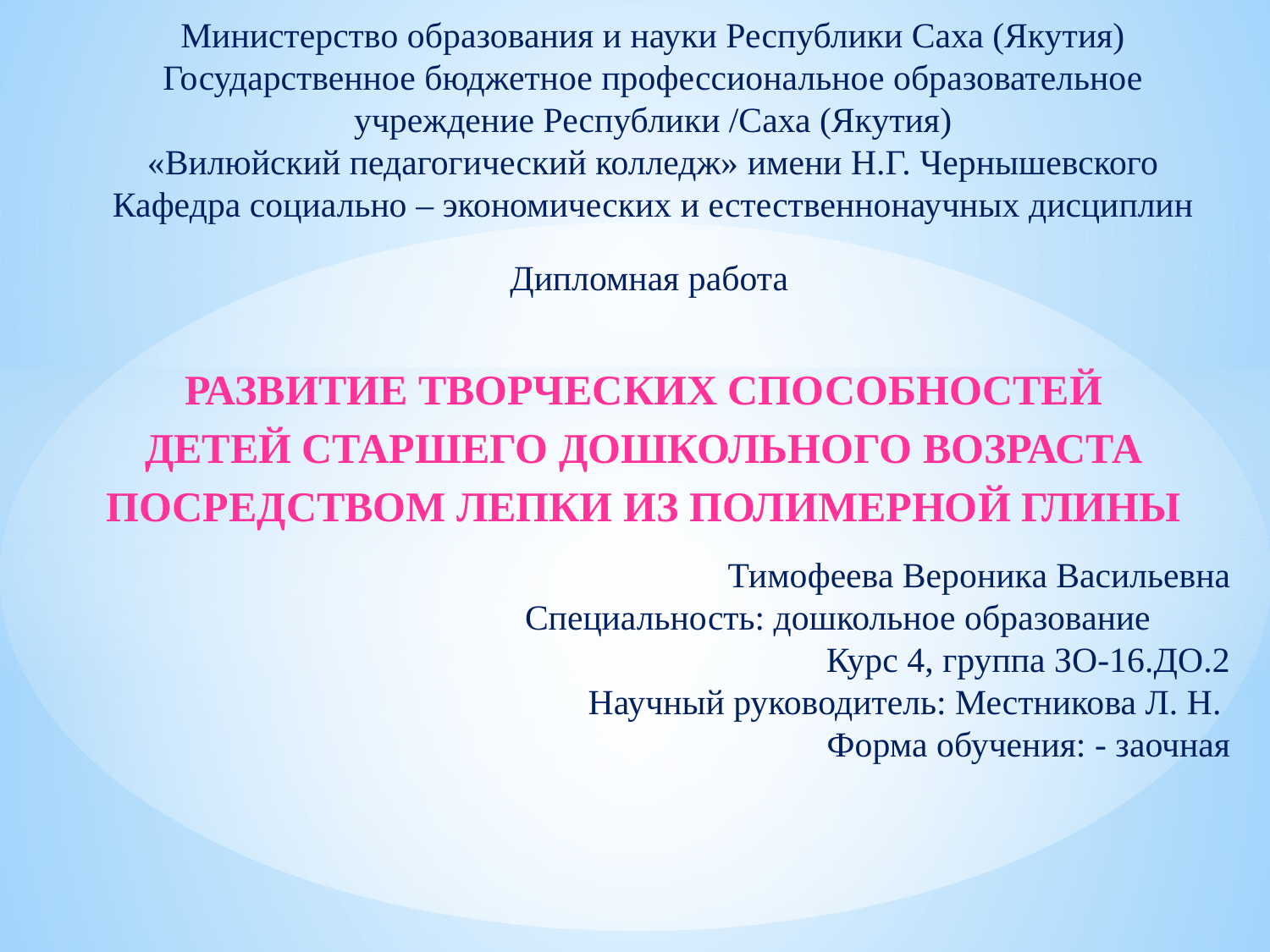

Министерство образования и науки Республики Саха (Якутия)
Государственное бюджетное профессиональное образовательное учреждение Республики /Саха (Якутия)
«Вилюйский педагогический колледж» имени Н.Г. Чернышевского
Кафедра социально – экономических и естественнонаучных дисциплин

Дипломная работа

РАЗВИТИЕ ТВОРЧЕСКИХ СПОСОБНОСТЕЙ
ДЕТЕЙ СТАРШЕГО ДОШКОЛЬНОГО ВОЗРАСТА
ПОСРЕДСТВОМ ЛЕПКИ ИЗ ПОЛИМЕРНОЙ ГЛИНЫ

Тимофеева Вероника Васильевна
                                            Специальность: дошкольное образование
                  Курс 4, группа ЗО-16.ДО.2
                                                Научный руководитель: Местникова Л. Н.
                       Форма обучения: - заочная